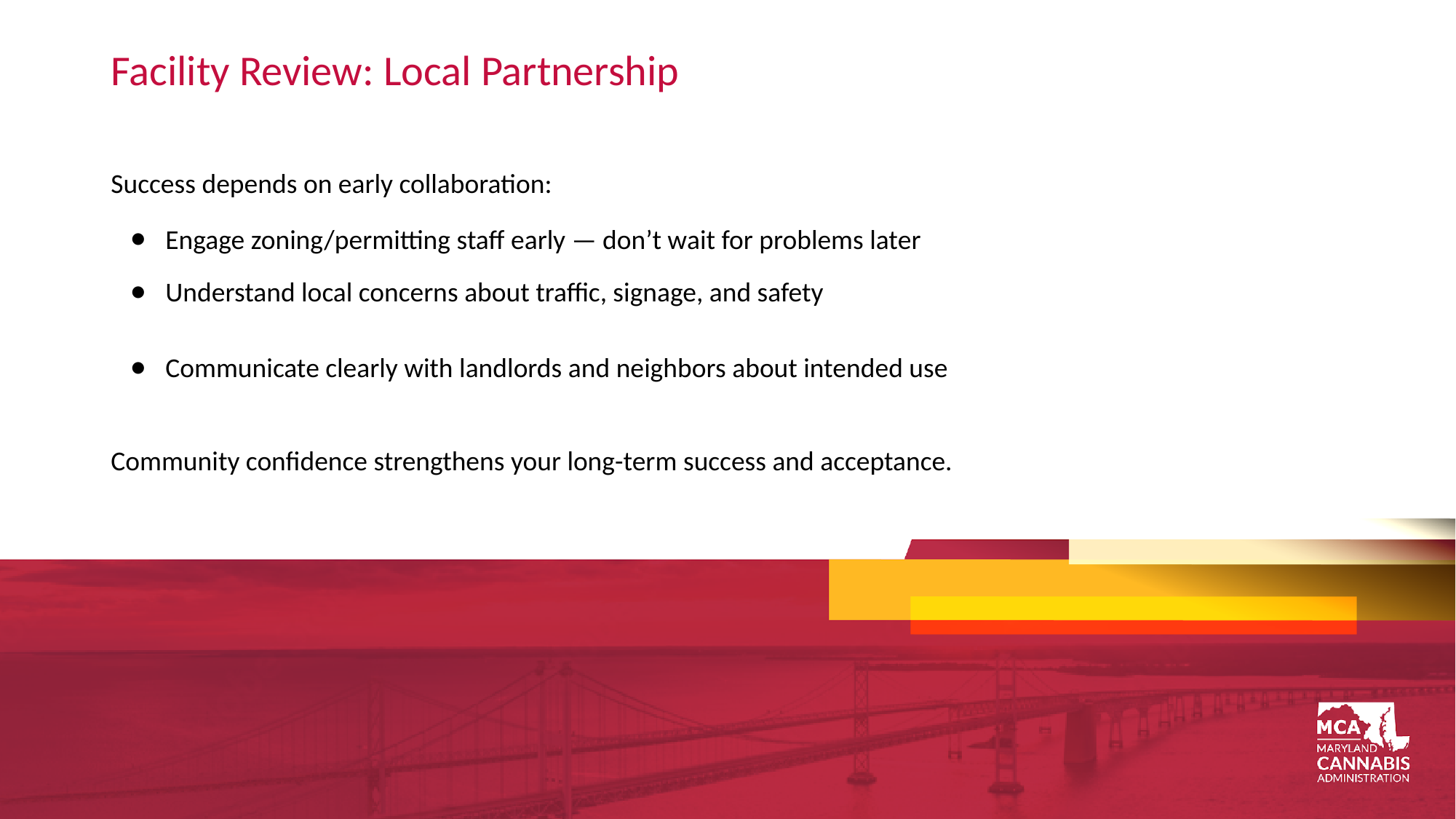

# Facility Review: Local Partnership
Success depends on early collaboration:
Engage zoning/permitting staff early — don’t wait for problems later
Understand local concerns about traffic, signage, and safety
Communicate clearly with landlords and neighbors about intended use
Community confidence strengthens your long-term success and acceptance.